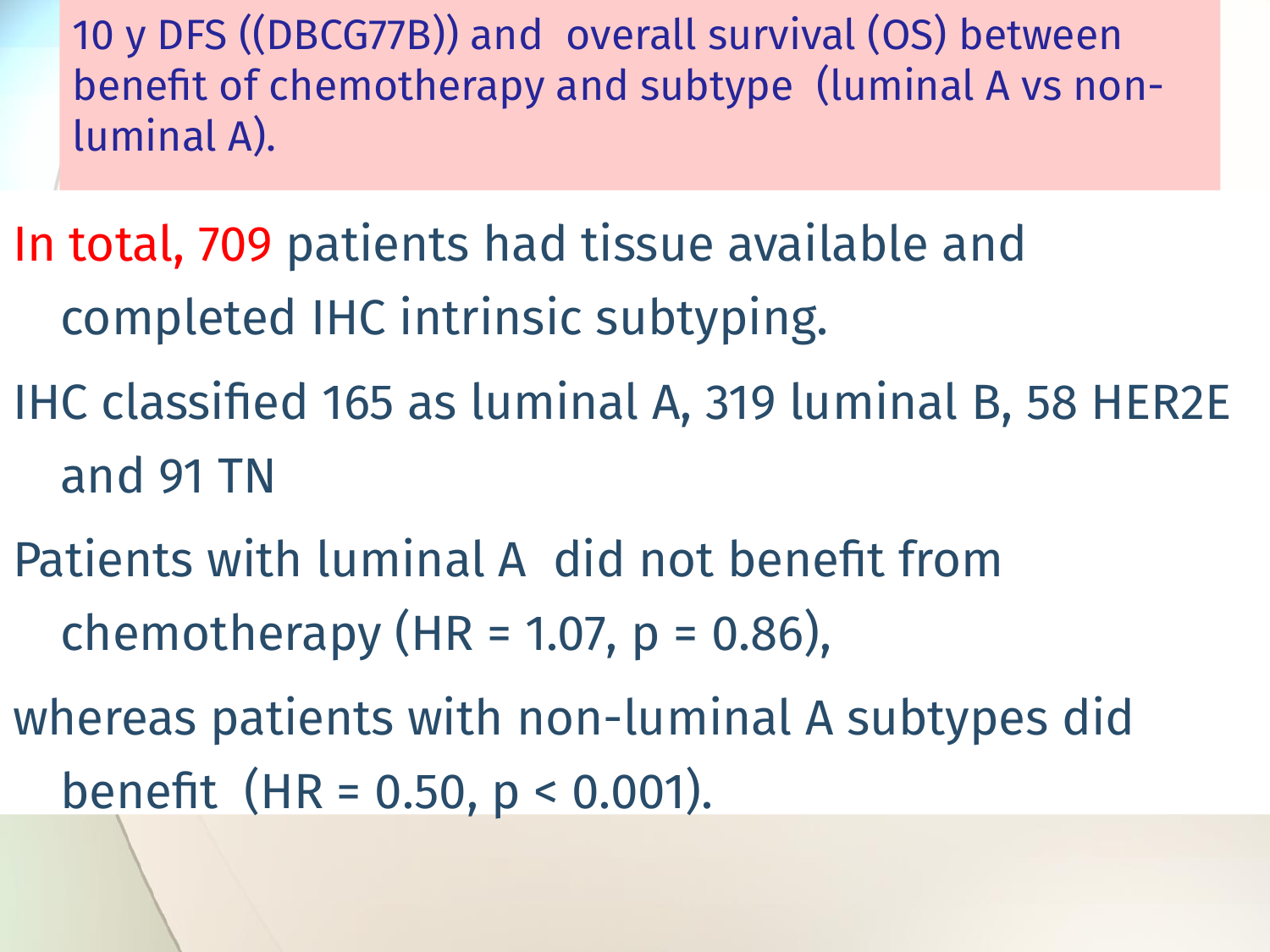

# 10 y DFS ((DBCG77B)) and  overall survival (OS) between benefit of chemotherapy and subtype  (luminal A vs non-luminal A).
In total, 709 patients had tissue available and completed IHC intrinsic subtyping.
IHC classified 165 as luminal A, 319 luminal B, 58 HER2E and 91 TN
Patients with luminal A  did not benefit from chemotherapy (HR = 1.07, p = 0.86),
whereas patients with non-luminal A subtypes did benefit  (HR = 0.50, p < 0.001).